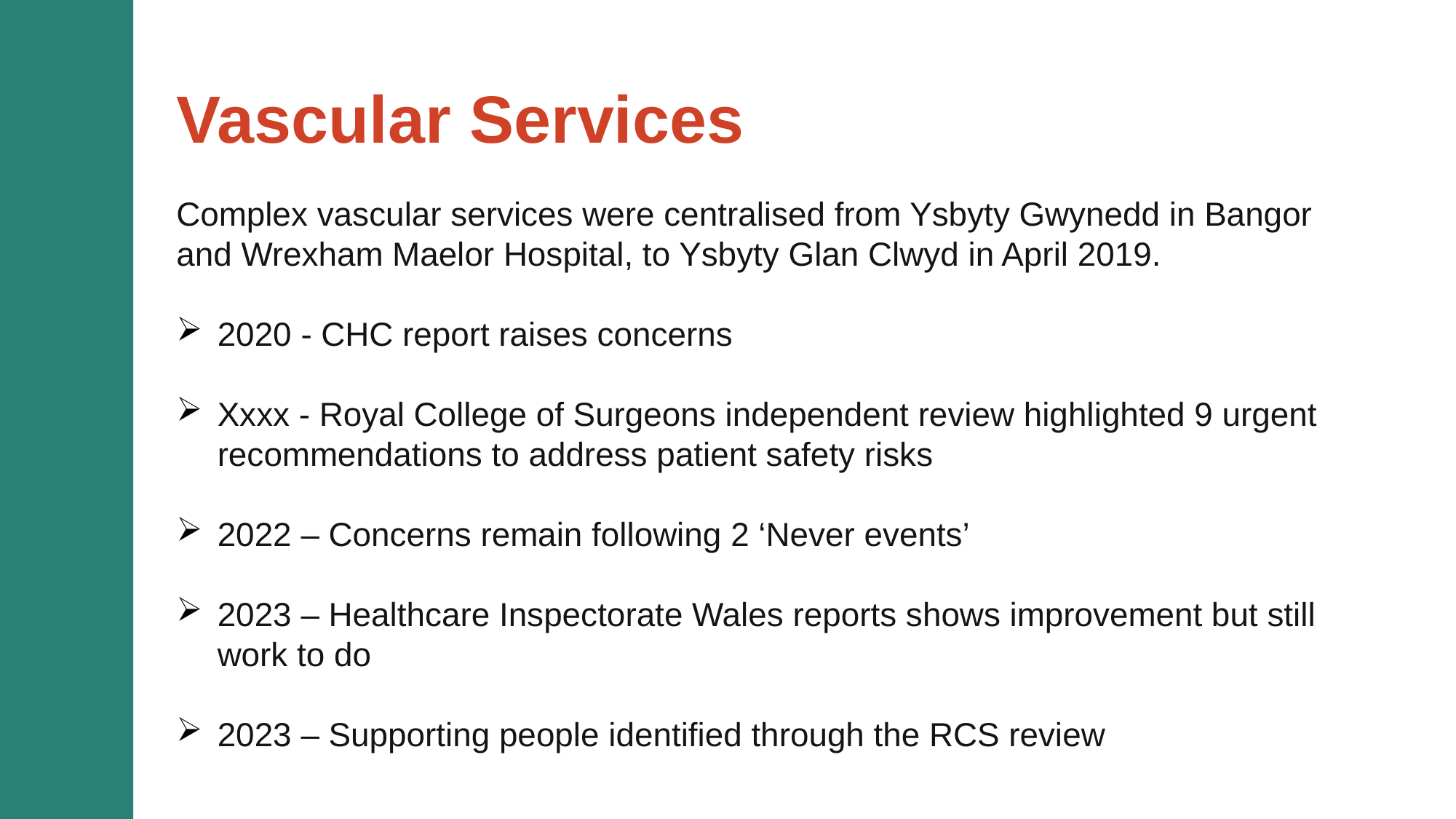

Vascular Services
Complex vascular services were centralised from Ysbyty Gwynedd in Bangor and Wrexham Maelor Hospital, to Ysbyty Glan Clwyd in April 2019.

2020 - CHC report raises concerns

Xxxx - Royal College of Surgeons independent review highlighted 9 urgent recommendations to address patient safety risks

2022 – Concerns remain following 2 ‘Never events’

2023 – Healthcare Inspectorate Wales reports shows improvement but still work to do

2023 – Supporting people identified through the RCS review